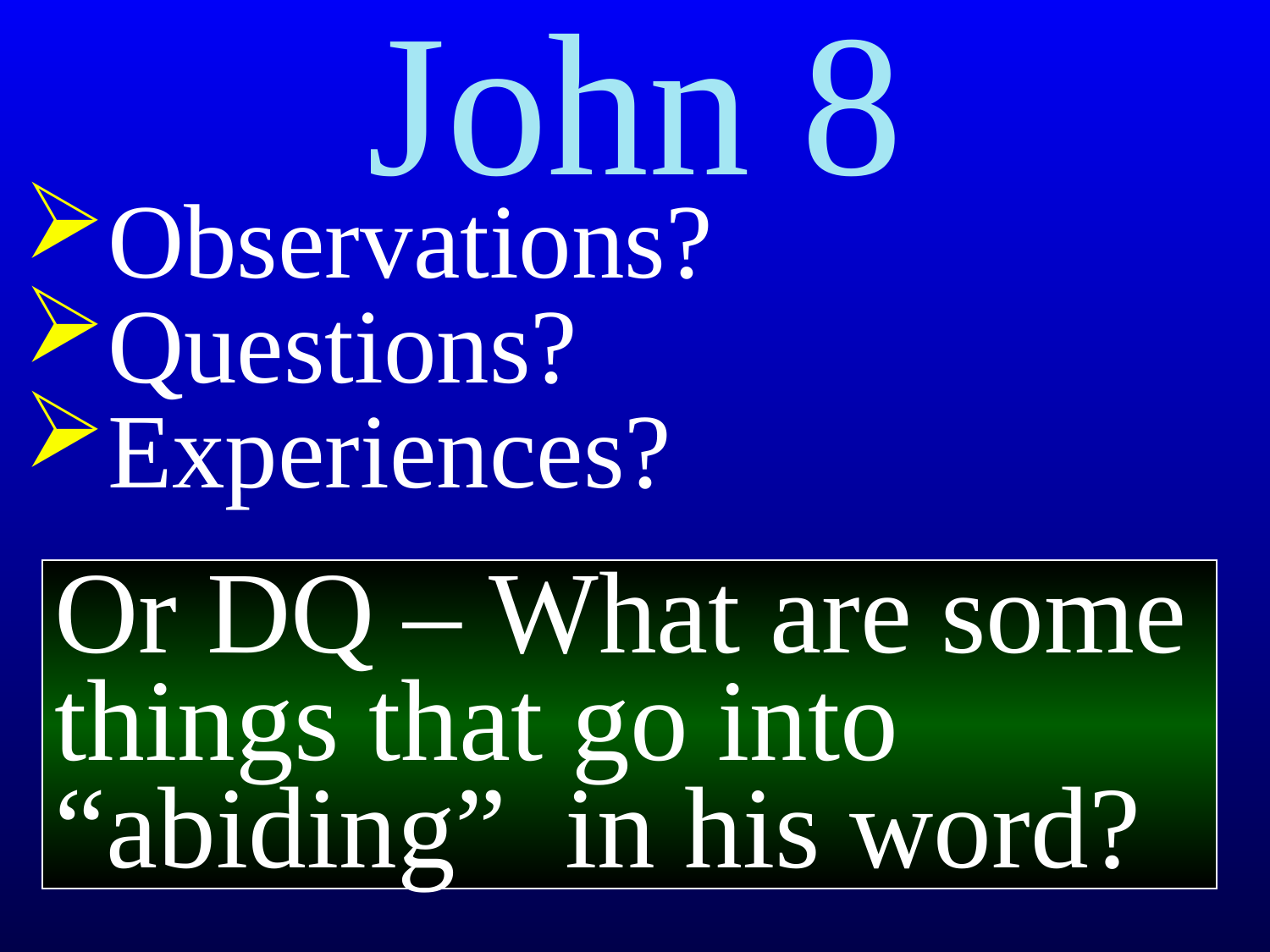

# John 8
Observations?
Questions?
Experiences?
Or DQ – What are some things that go into “abiding”  in his word?